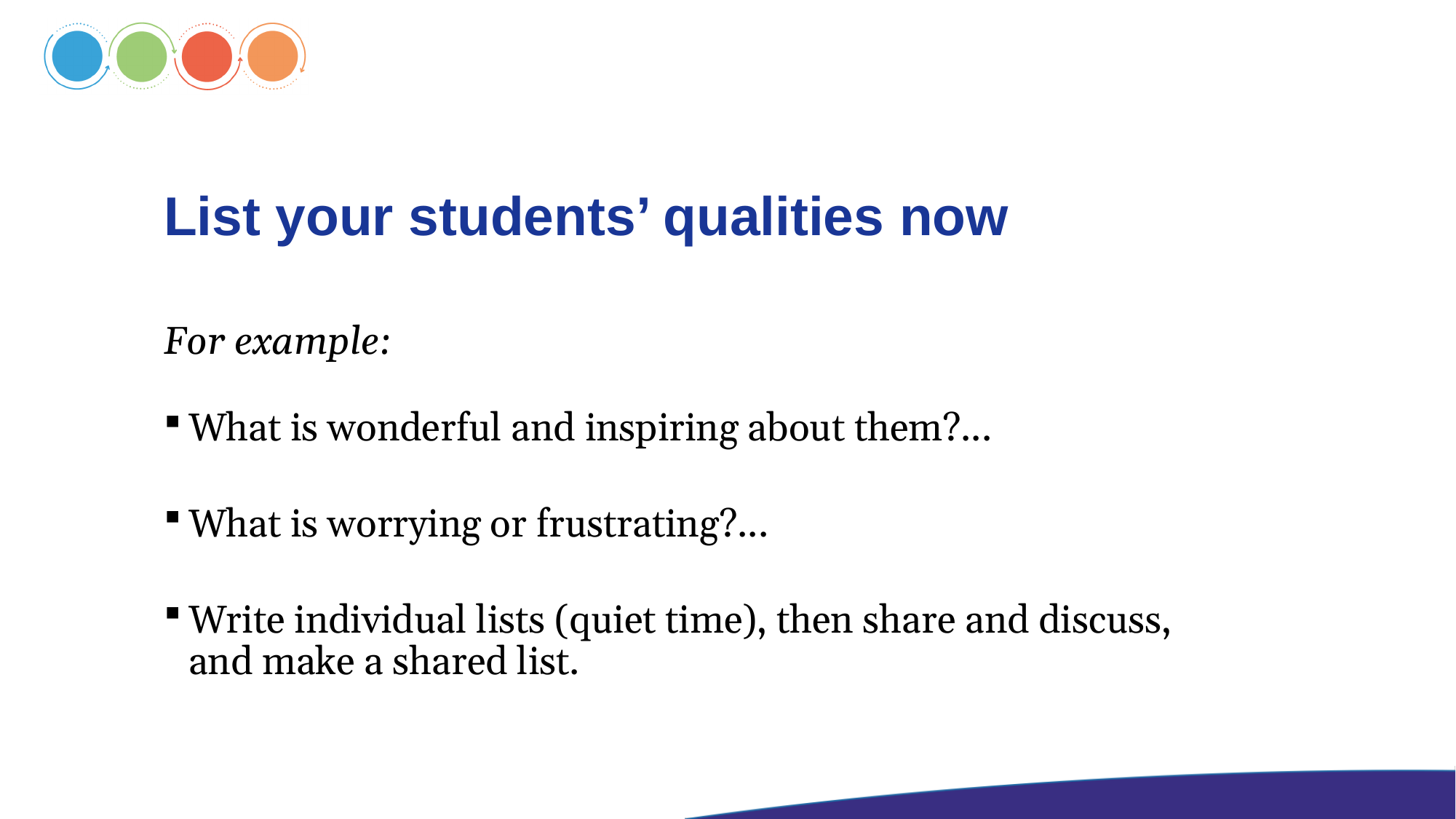

# List your students’ qualities now
For example:

What is wonderful and inspiring about them?...

What is worrying or frustrating?...

Write individual lists (quiet time), then share and discuss, and make a shared list.